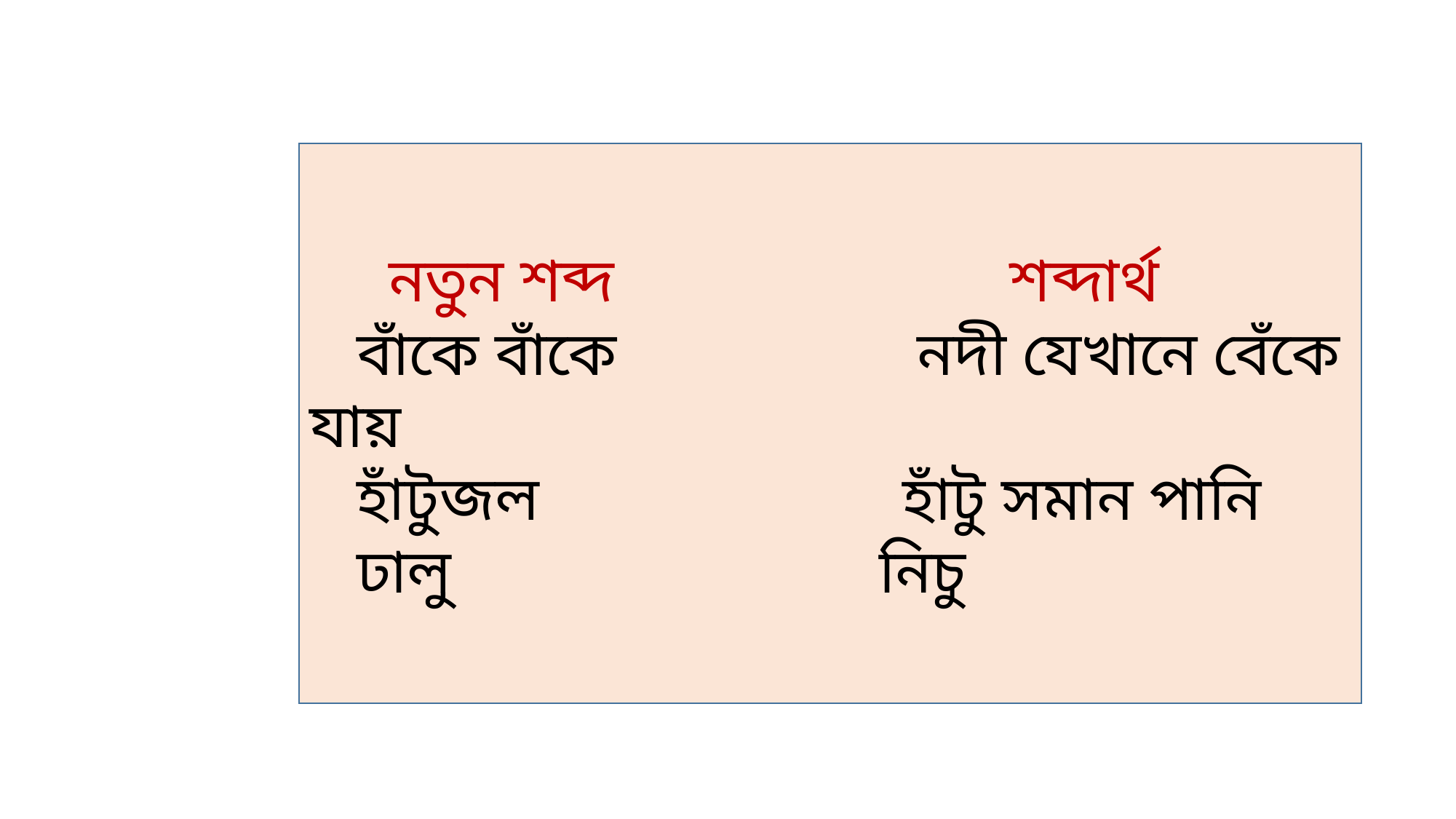

নতুন শব্দ                         শব্দার্থ
   বাঁকে বাঁকে                   নদী যেখানে বেঁকে যায়
   হাঁটুজল                       হাঁটু সমান পানি
   ঢালু                           নিচু